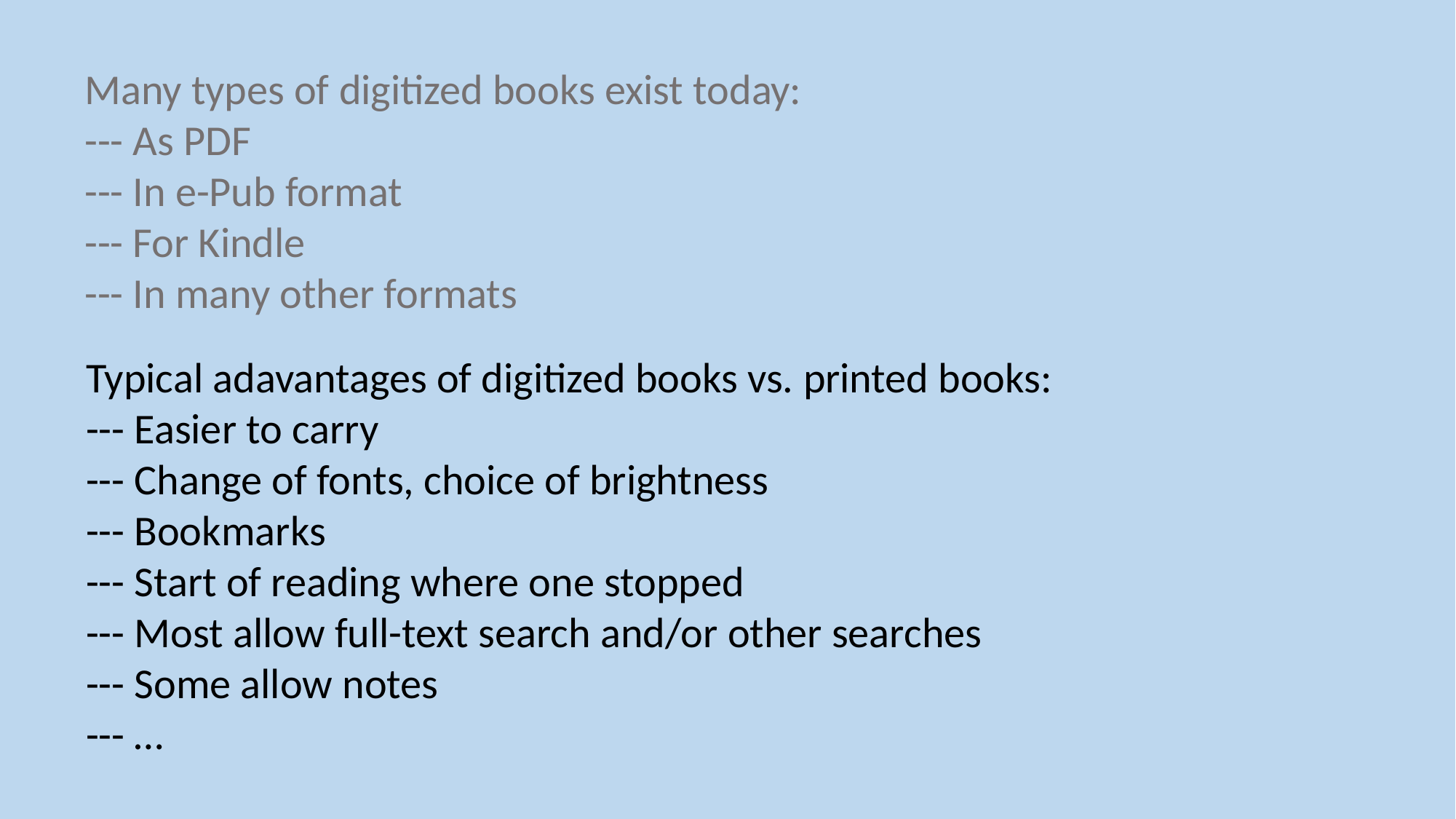

Many types of digitized books exist today:
--- As PDF
--- In e-Pub format
--- For Kindle
--- In many other formats
Typical adavantages of digitized books vs. printed books:
--- Easier to carry
--- Change of fonts, choice of brightness
--- Bookmarks
--- Start of reading where one stopped
--- Most allow full-text search and/or other searches
--- Some allow notes
--- …